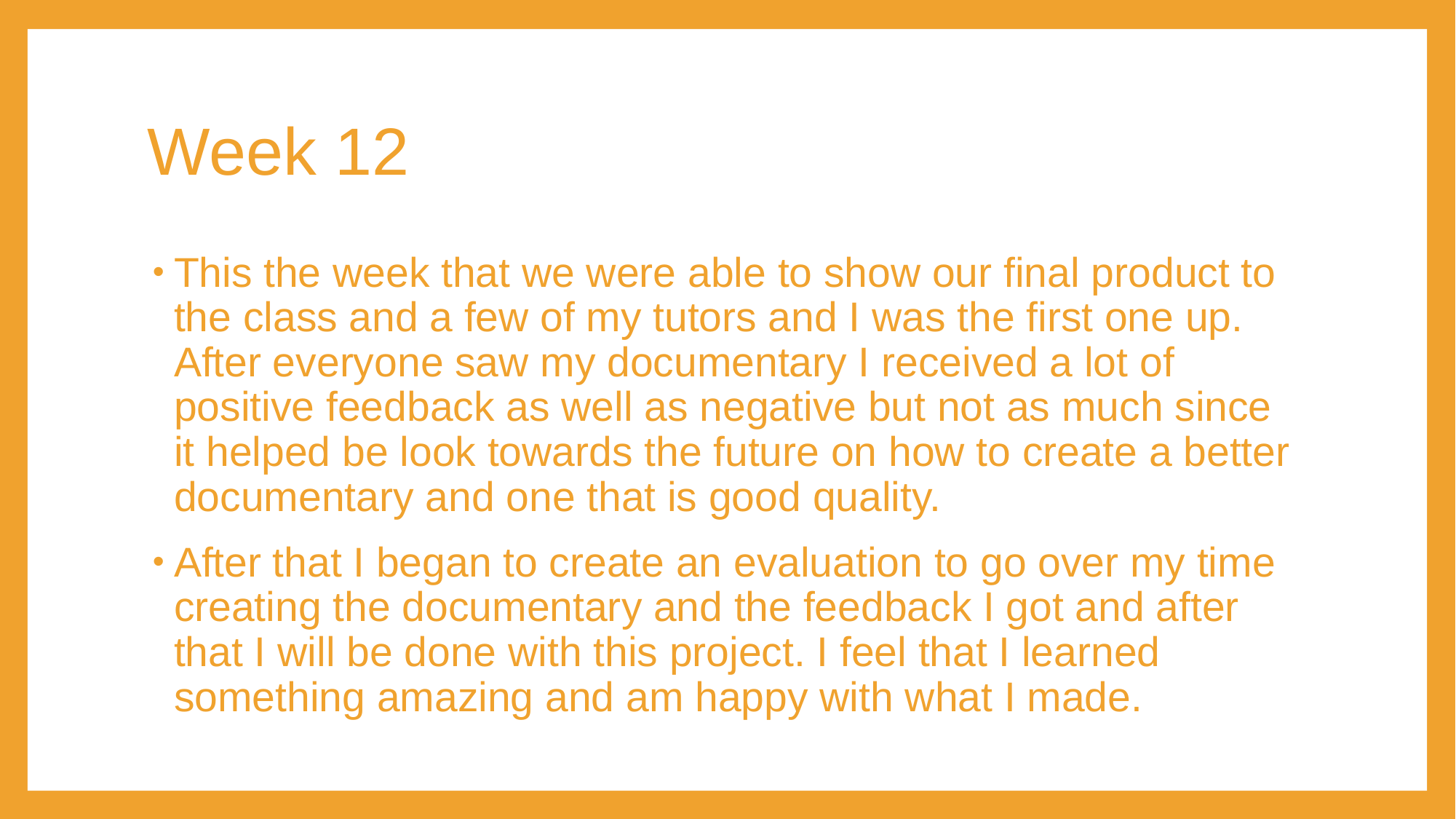

# Week 12
This the week that we were able to show our final product to the class and a few of my tutors and I was the first one up. After everyone saw my documentary I received a lot of positive feedback as well as negative but not as much since it helped be look towards the future on how to create a better documentary and one that is good quality.
After that I began to create an evaluation to go over my time creating the documentary and the feedback I got and after that I will be done with this project. I feel that I learned something amazing and am happy with what I made.